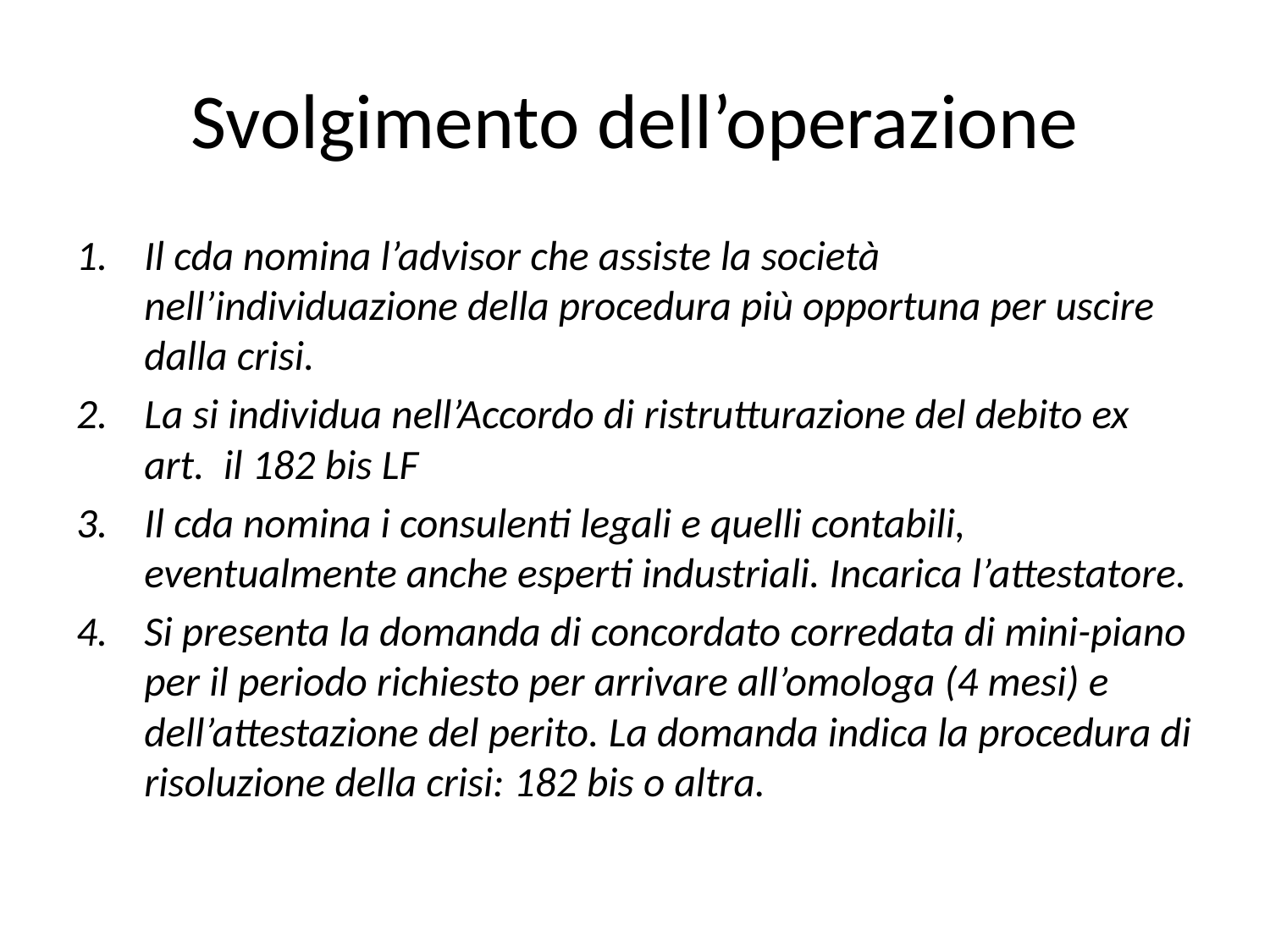

# Svolgimento dell’operazione
Il cda nomina l’advisor che assiste la società nell’individuazione della procedura più opportuna per uscire dalla crisi.
La si individua nell’Accordo di ristrutturazione del debito ex art.  il 182 bis LF
Il cda nomina i consulenti legali e quelli contabili, eventualmente anche esperti industriali. Incarica l’attestatore.
Si presenta la domanda di concordato corredata di mini-piano per il periodo richiesto per arrivare all’omologa (4 mesi) e dell’attestazione del perito. La domanda indica la procedura di risoluzione della crisi: 182 bis o altra.